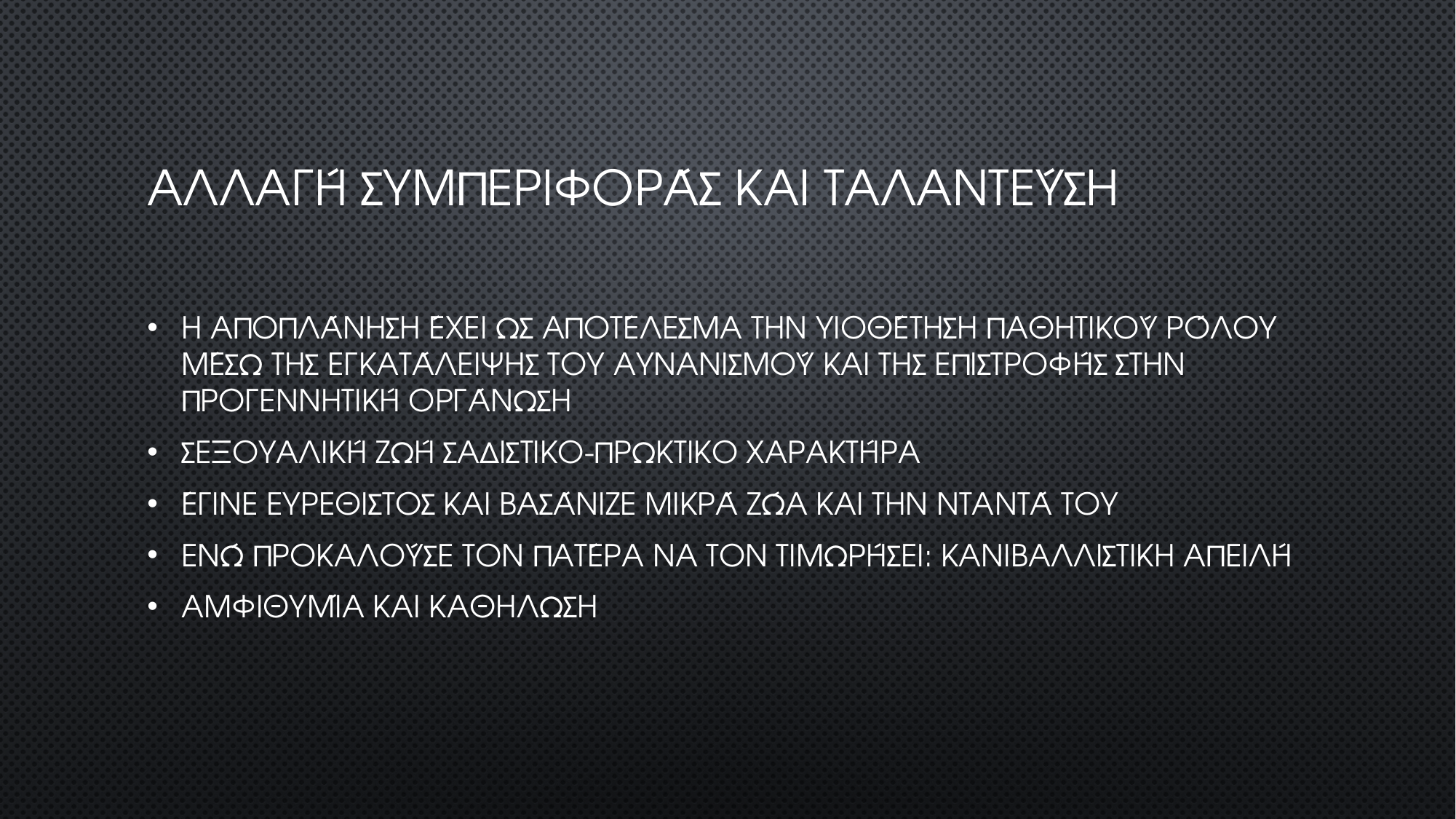

Η αποπλάνηση Έχει ως αποτέλεσμα την υιοθέτηση παθητικού ρόλου μέσω της εγκατάλειψης του αυνανισμού Και της επιστροφής στην Προγεννητική οργάνωση
Σεξουαλική ζωή σαδιστικο-πρωκτικο χαρακτήρα
Έγινε ευρεθιστος και βασάνιζε μικρά ζώα και την νταντά του
Ενώ προκαλούσε τον πατέρα να τον τιμωρήσει: κανιβαλλιστικη απειλή
Αμφιθυμία και καθηλωση
# Αλλαγή συμπεριφοράς και ταλαντεύση